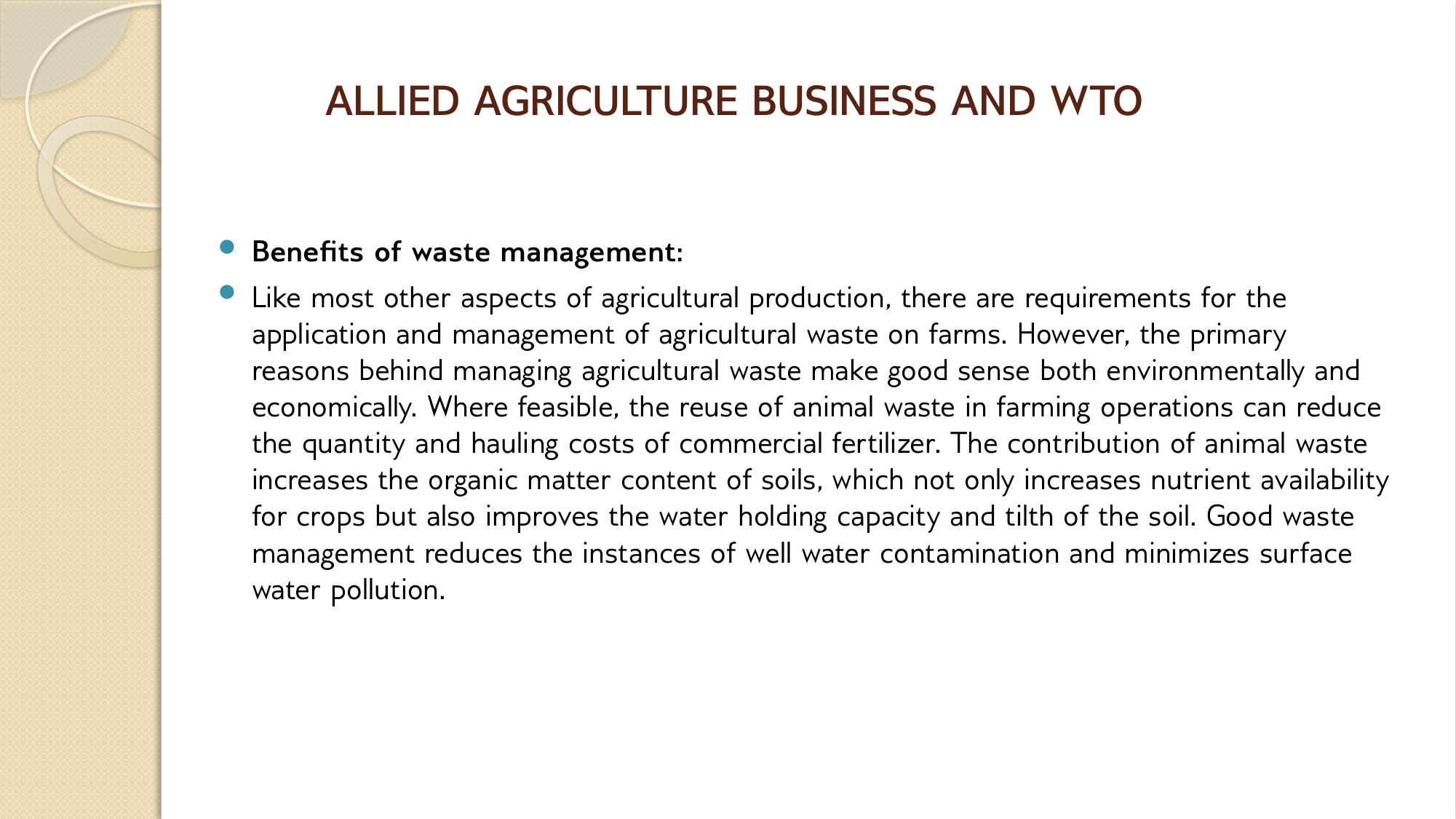

# ALLIED AGRICULTURE BUSINESS AND WTO

Benefits of waste management:
Like most other aspects of agricultural production, there are requirements for the application and management of agricultural waste on farms. However, the primary reasons behind managing agricultural waste make good sense both environmentally and economically. Where feasible, the reuse of animal waste in farming operations can reduce the quantity and hauling costs of commercial fertilizer. The contribution of animal waste increases the organic matter content of soils, which not only increases nutrient availability for crops but also improves the water holding capacity and tilth of the soil. Good waste management reduces the instances of well water contamination and minimizes surface water pollution.